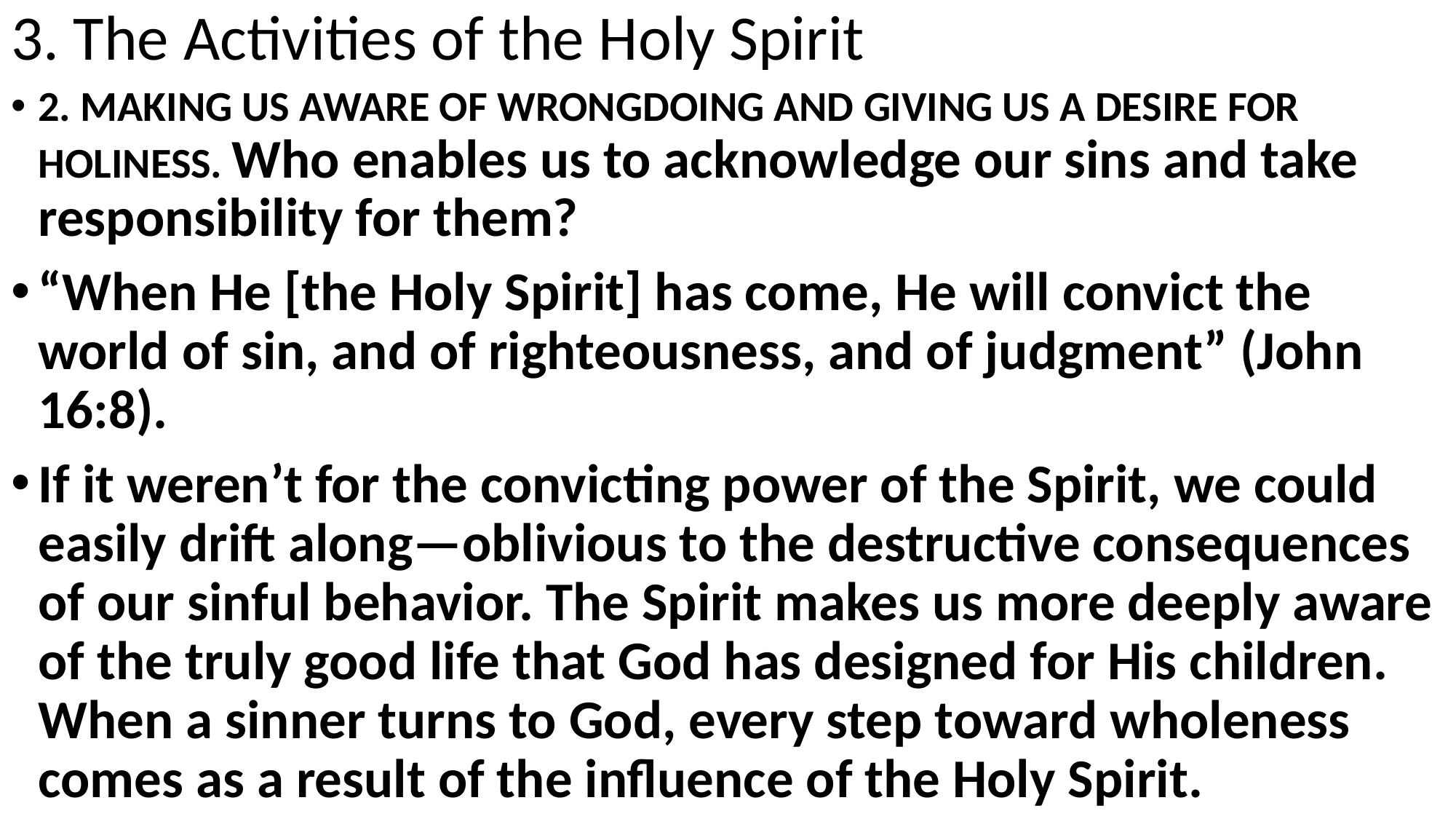

# 3. The Activities of the Holy Spirit
2. MAKING US AWARE OF WRONGDOING AND GIVING US A DESIRE FOR HOLINESS. Who enables us to acknowledge our sins and take responsibility for them?
“When He [the Holy Spirit] has come, He will convict the world of sin, and of righteousness, and of judgment” (John 16:8).
If it weren’t for the convicting power of the Spirit, we could easily drift along—oblivious to the destructive consequences of our sinful behavior. The Spirit makes us more deeply aware of the truly good life that God has designed for His children. When a sinner turns to God, every step toward wholeness comes as a result of the influence of the Holy Spirit.